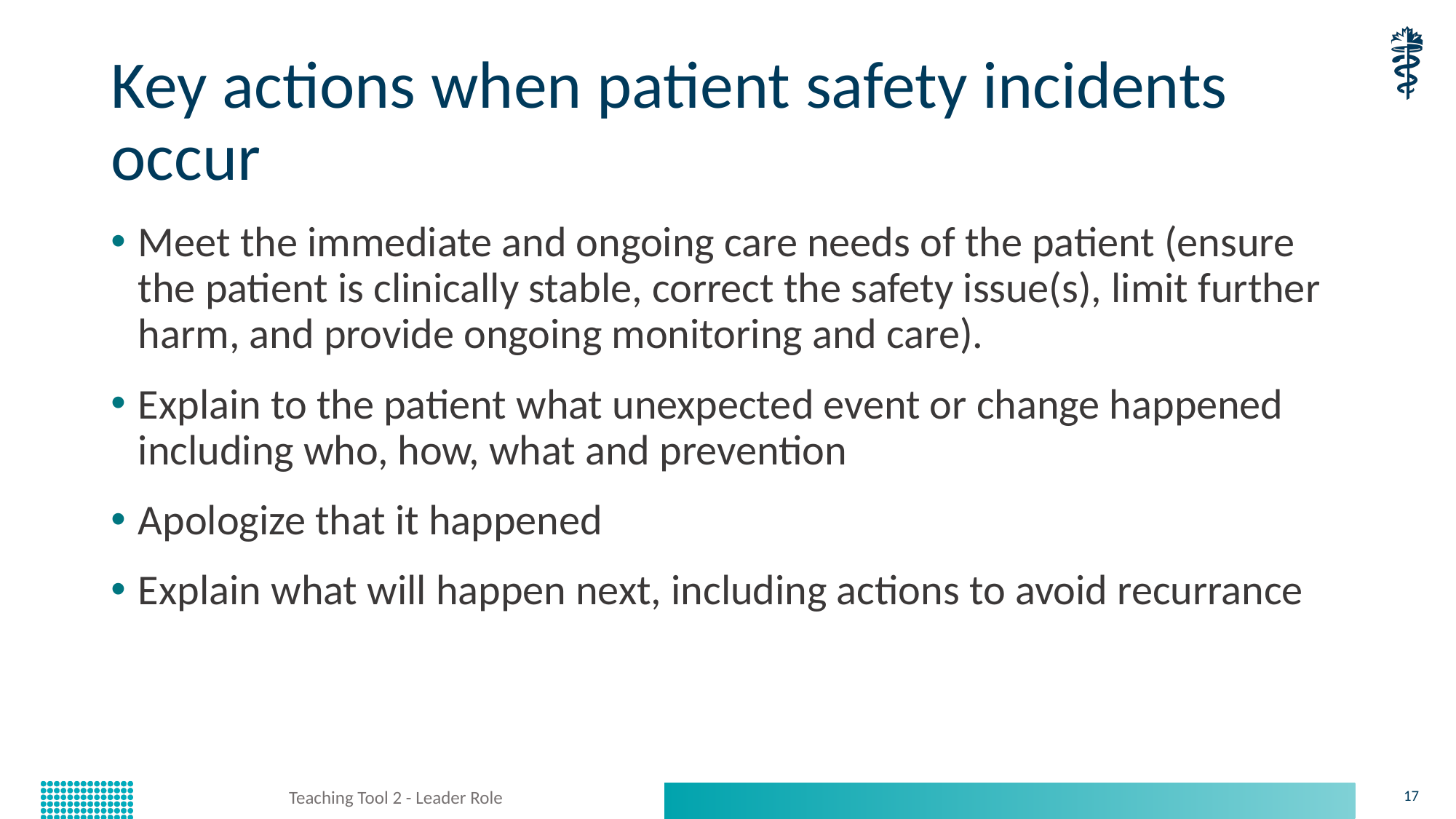

# Key actions when patient safety incidents occur
Meet the immediate and ongoing care needs of the patient (ensure the patient is clinically stable, correct the safety issue(s), limit further harm, and provide ongoing monitoring and care).
Explain to the patient what unexpected event or change happened including who, how, what and prevention
Apologize that it happened
Explain what will happen next, including actions to avoid recurrance
Teaching Tool 2 - Leader Role
17